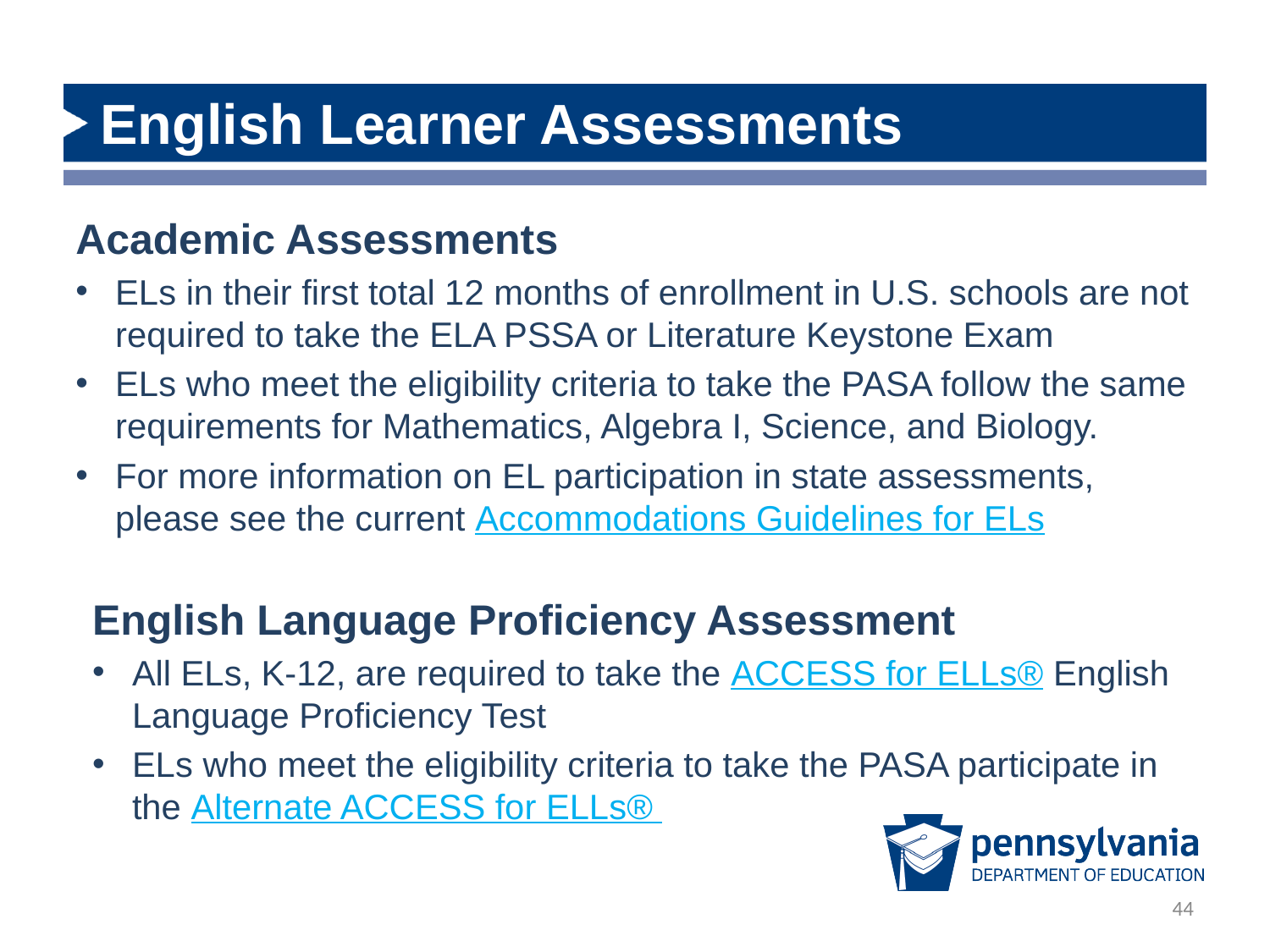

# English Learner Assessments
Academic Assessments
ELs in their first total 12 months of enrollment in U.S. schools are not required to take the ELA PSSA or Literature Keystone Exam
ELs who meet the eligibility criteria to take the PASA follow the same requirements for Mathematics, Algebra I, Science, and Biology.
For more information on EL participation in state assessments, please see the current Accommodations Guidelines for ELs
English Language Proficiency Assessment
All ELs, K-12, are required to take the ACCESS for ELLs® English Language Proficiency Test
ELs who meet the eligibility criteria to take the PASA participate in the Alternate ACCESS for ELLs®
44